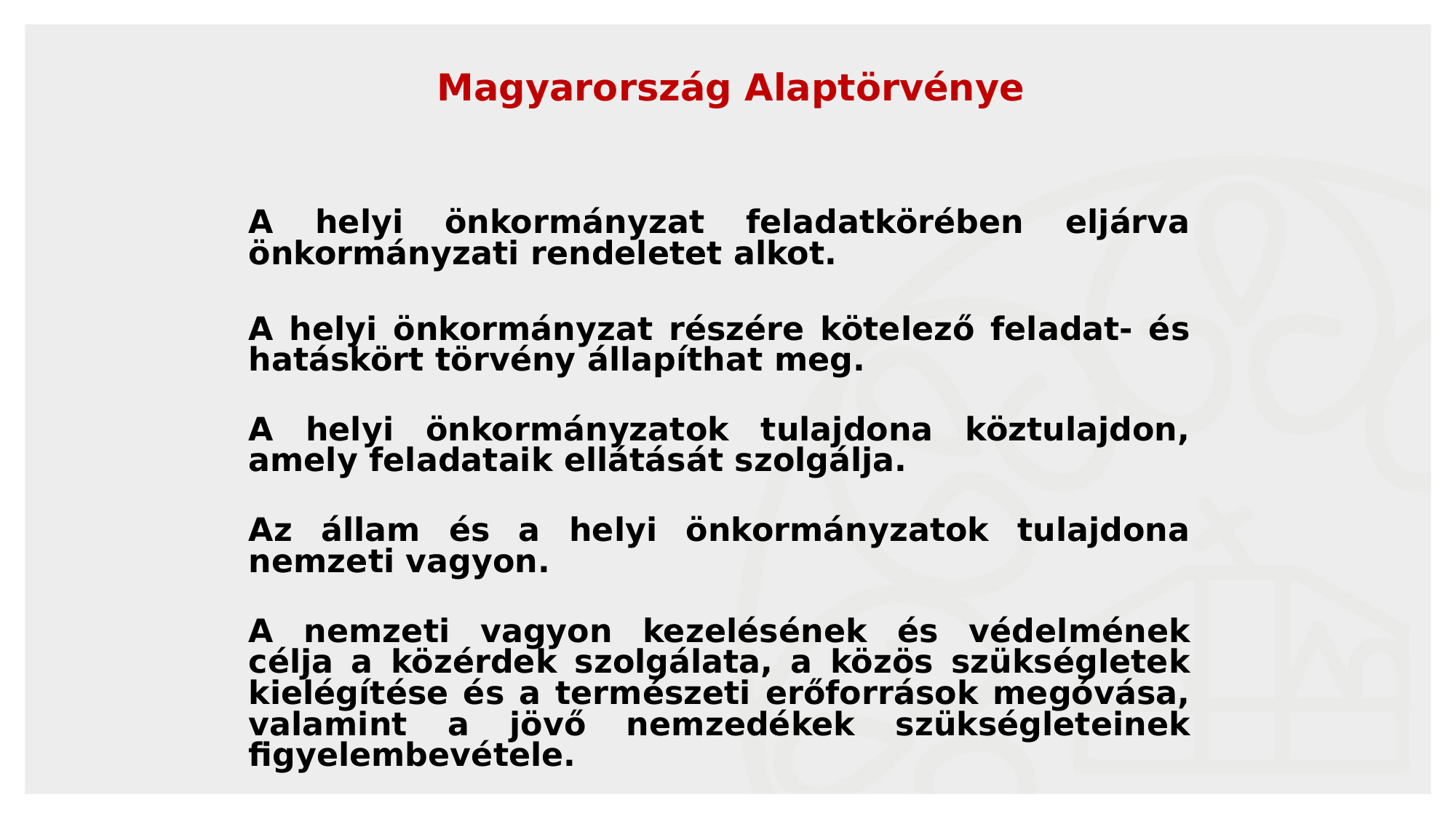

# Magyarország Alaptörvénye
A helyi önkormányzat feladatkörében eljárva önkormányzati rendeletet alkot.
A helyi önkormányzat részére kötelező feladat- és hatáskört törvény állapíthat meg.

A helyi önkormányzatok tulajdona köztulajdon, amely feladataik ellátását szolgálja.

Az állam és a helyi önkormányzatok tulajdona nemzeti vagyon.

A nemzeti vagyon kezelésének és védelmének célja a közérdek szolgálata, a közös szükségletek kielégítése és a természeti erőforrások megóvása, valamint a jövő nemzedékek szükségleteinek figyelembevétele.